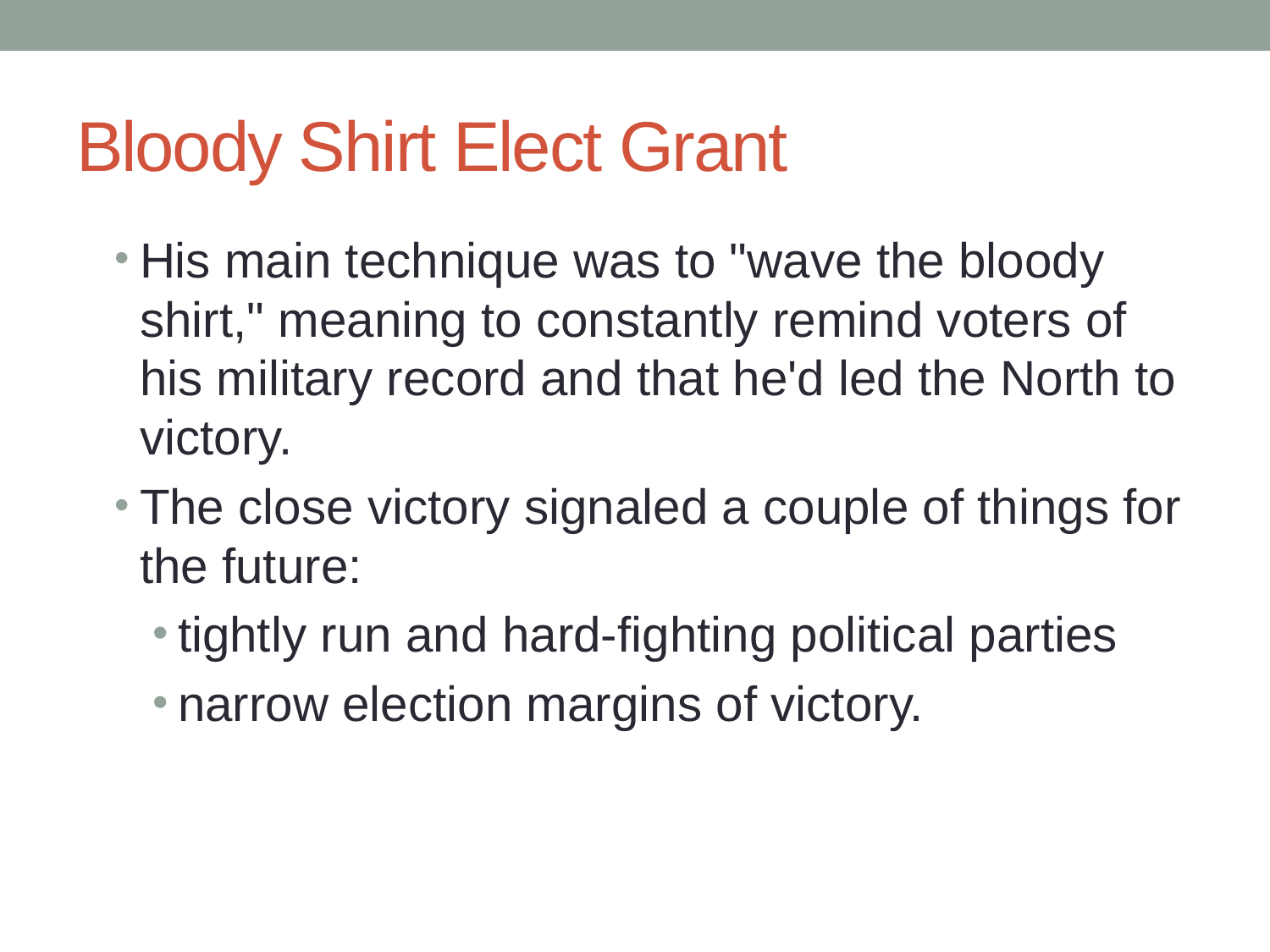

# Bloody Shirt Elect Grant
His main technique was to "wave the bloody shirt," meaning to constantly remind voters of his military record and that he'd led the North to victory.
The close victory signaled a couple of things for the future:
tightly run and hard-fighting political parties
narrow election margins of victory.